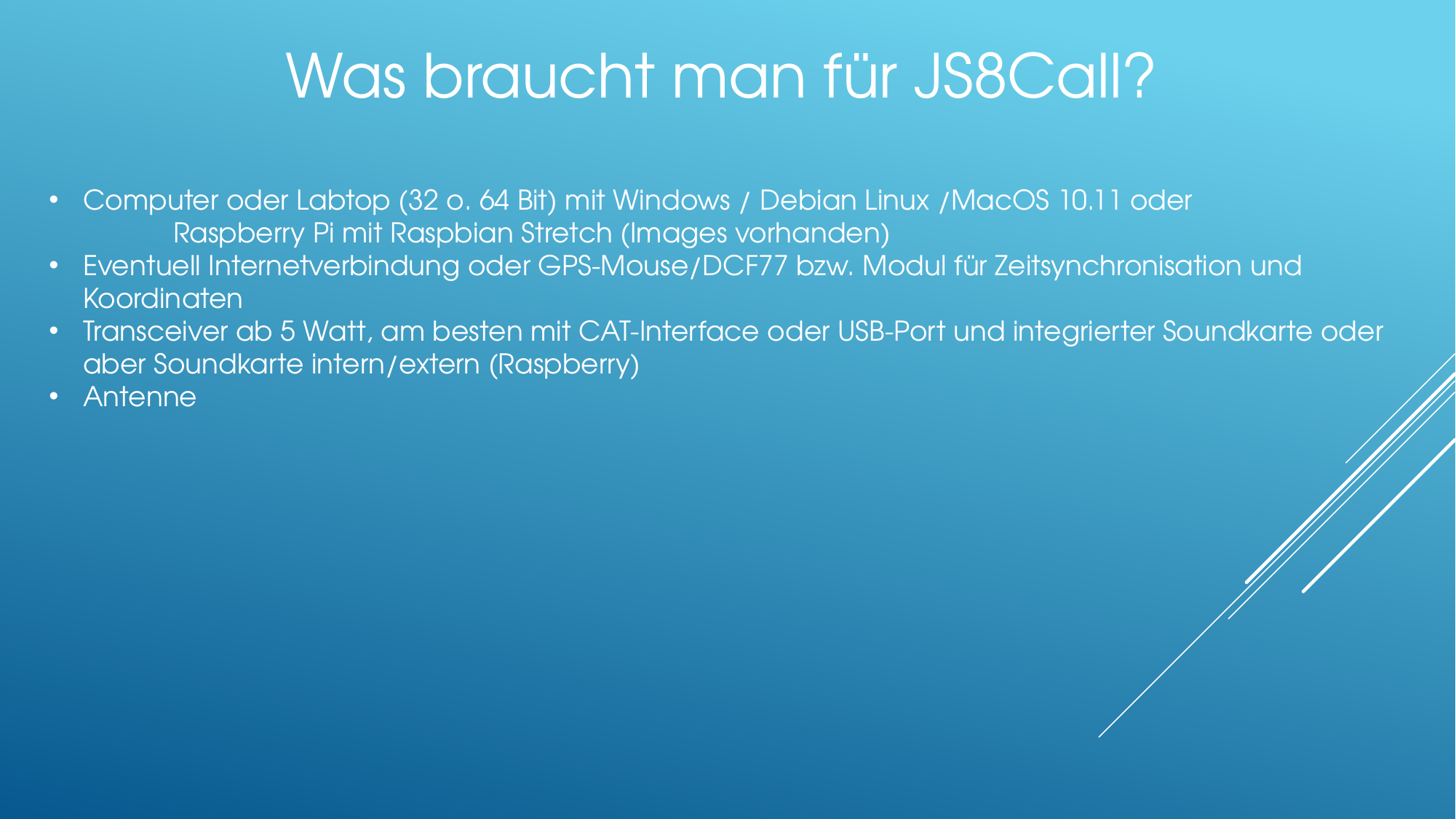

Was braucht man für JS8Call?

Computer oder Labtop (32 o. 64 Bit) mit Windows / Debian Linux /MacOS 10.11 oder
	  Raspberry Pi mit Raspbian Stretch (Images vorhanden)
Eventuell Internetverbindung oder GPS-Mouse/DCF77 bzw. Modul für Zeitsynchronisation und Koordinaten
Transceiver ab 5 Watt, am besten mit CAT-Interface oder USB-Port und integrierter Soundkarte oder aber Soundkarte intern/extern (Raspberry)
Antenne